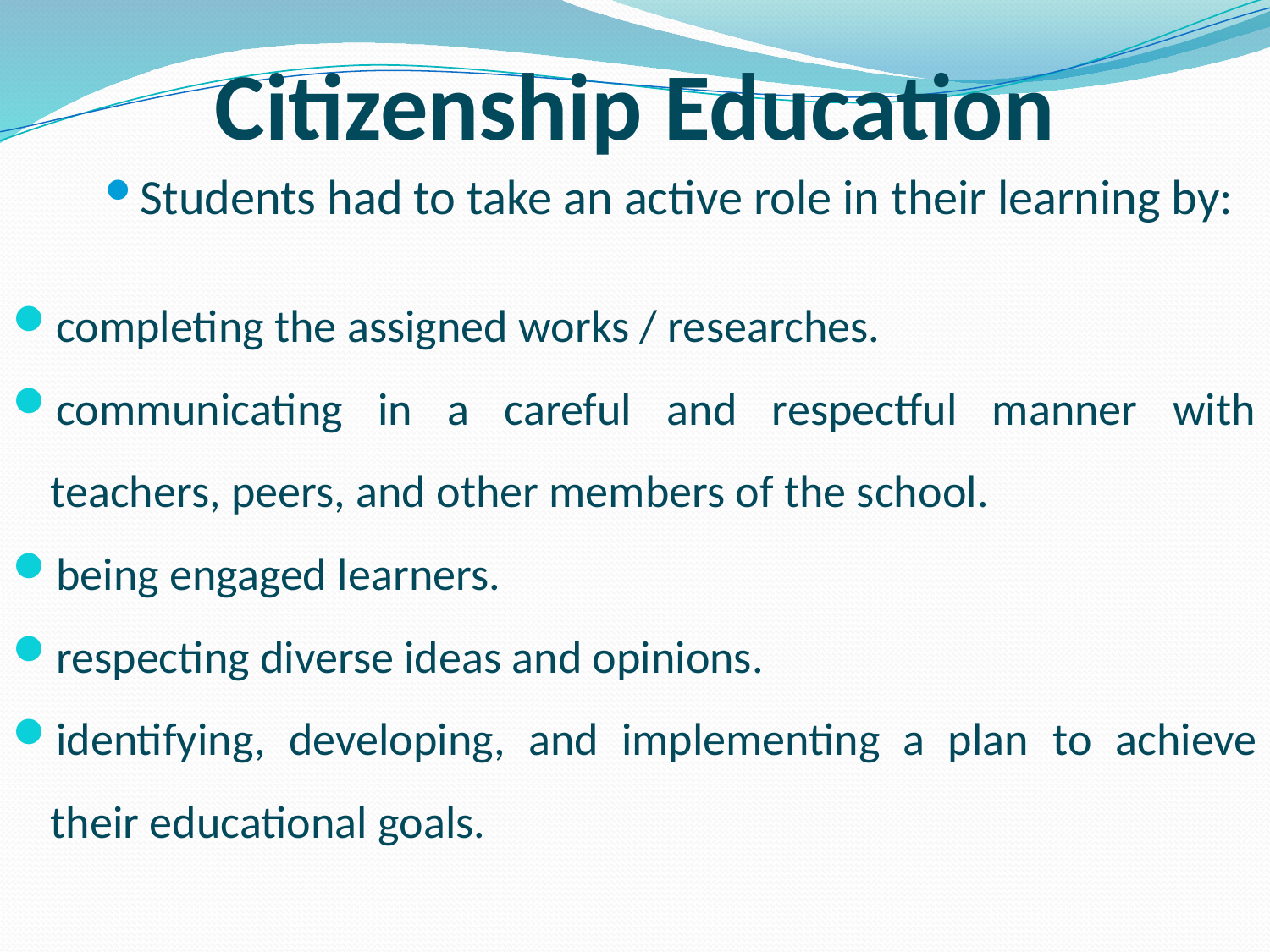

# Citizenship Education
Students had to take an active role in their learning by:

completing the assigned works / researches.
communicating in a careful and respectful manner with teachers, peers, and other members of the school.
being engaged learners.
respecting diverse ideas and opinions.
identifying, developing, and implementing a plan to achieve their educational goals.